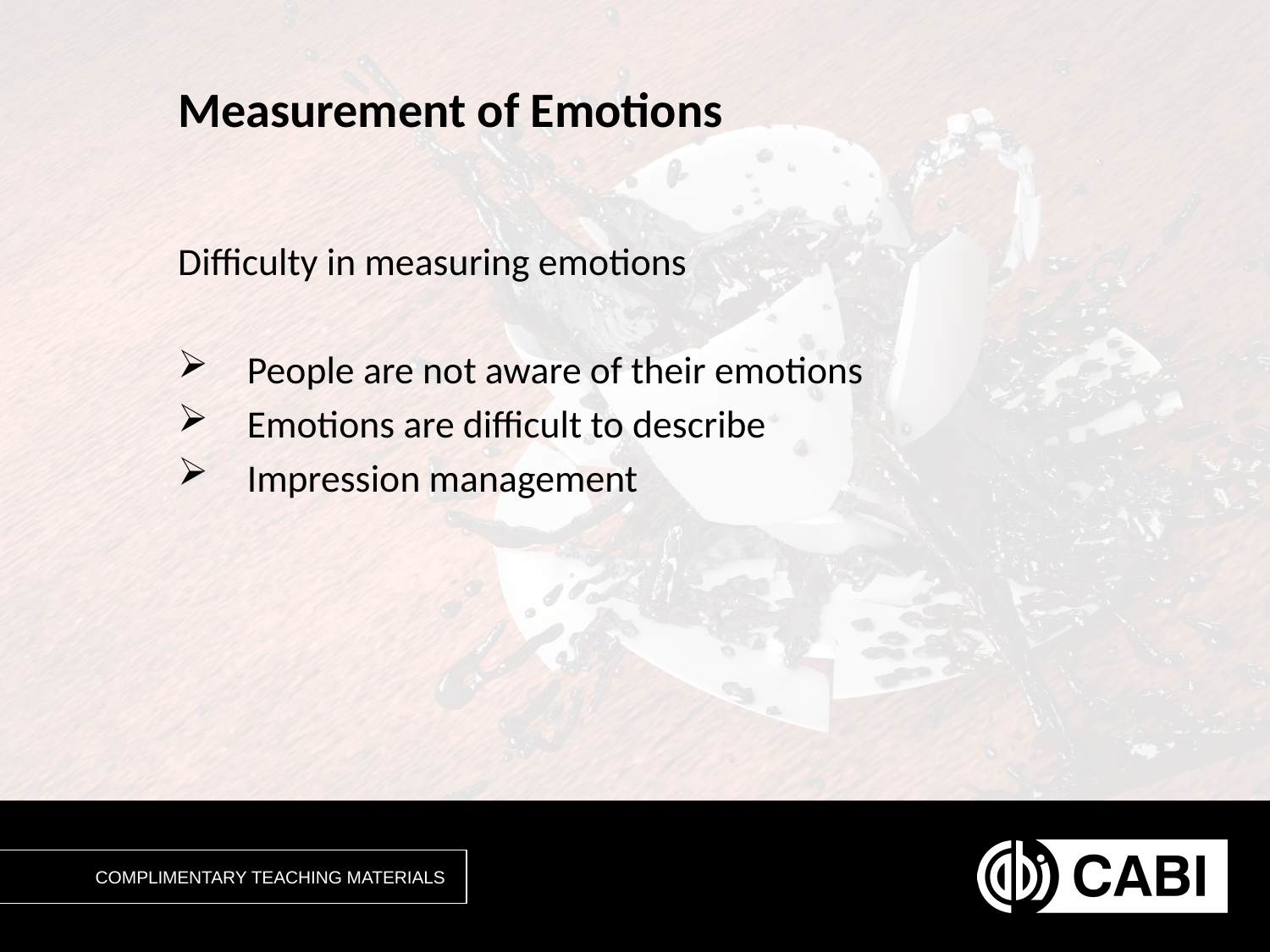

# Measurement of Emotions

Difficulty in measuring emotions

People are not aware of their emotions
Emotions are difficult to describe
Impression management